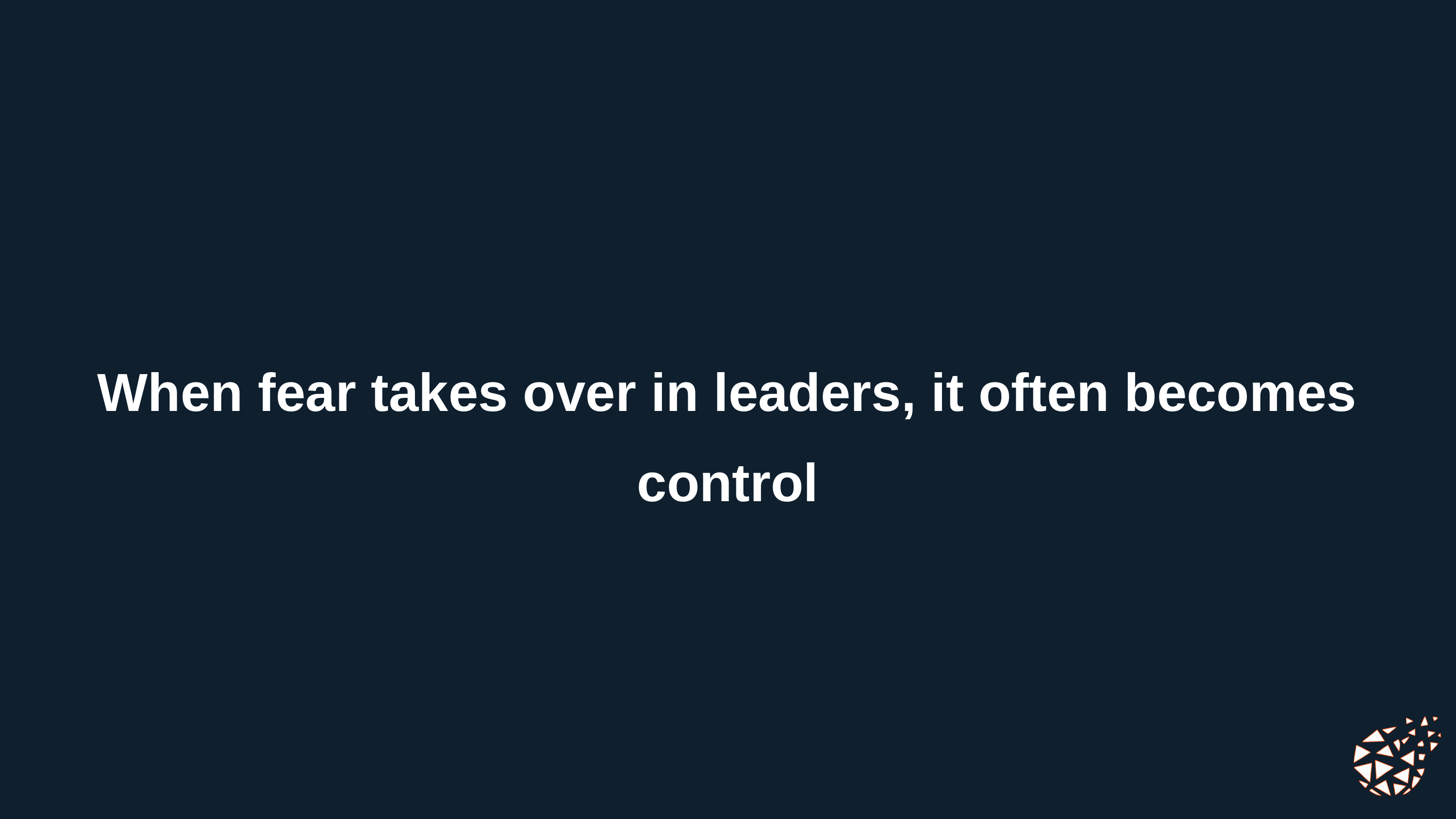

When fear takes over in leaders, it often becomes control